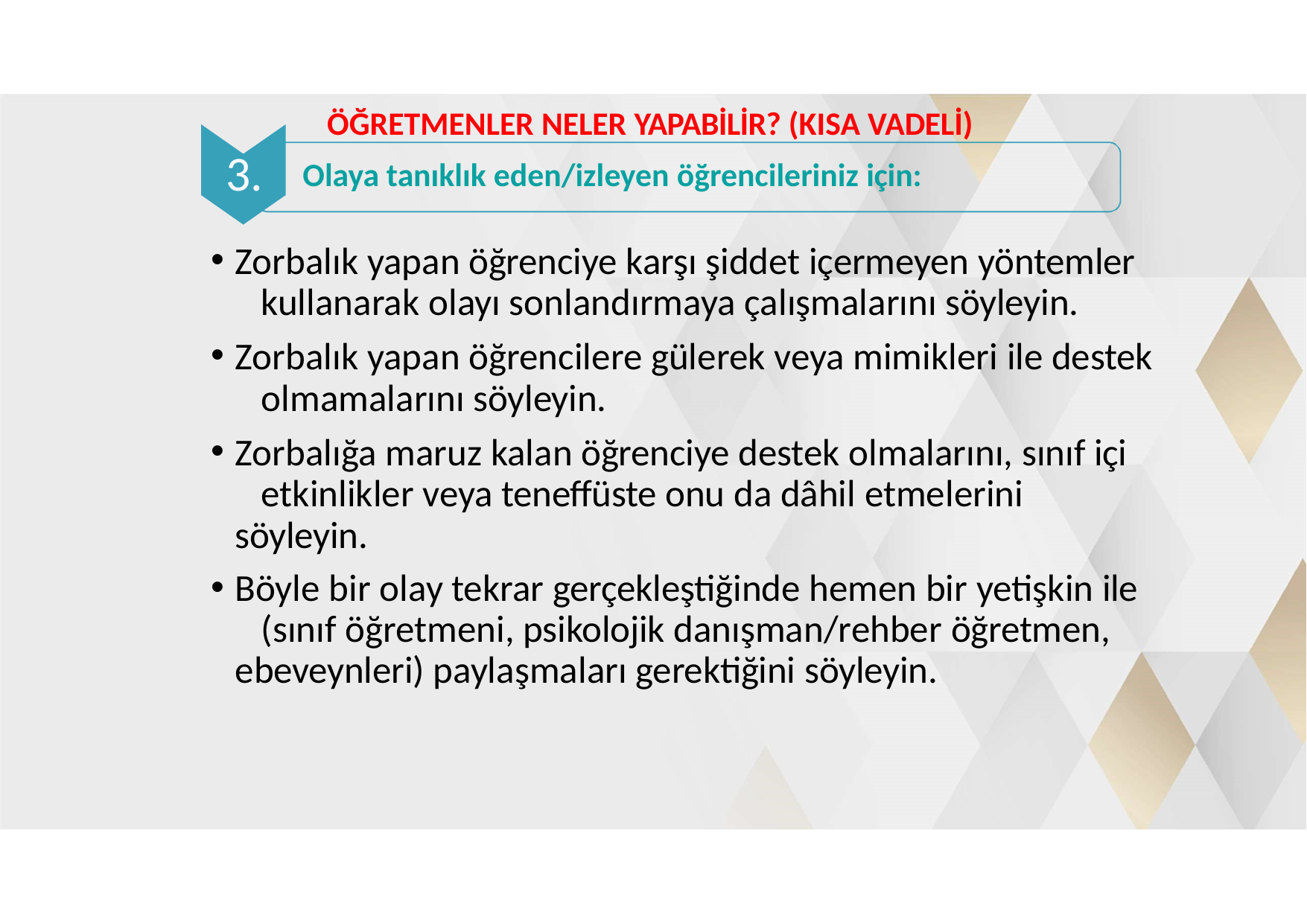

ÖĞRETMENLER NELER YAPABİLİR? (KISA VADELİ)
Olaya tanıklık eden/izleyen öğrencileriniz için:

# 3.
Zorbalık yapan öğrenciye karşı şiddet içermeyen yöntemler 	kullanarak olayı sonlandırmaya çalışmalarını söyleyin.
Zorbalık yapan öğrencilere gülerek veya mimikleri ile destek 	olmamalarını söyleyin.
Zorbalığa maruz kalan öğrenciye destek olmalarını, sınıf içi 	etkinlikler veya teneffüste onu da dâhil etmelerini söyleyin.
Böyle bir olay tekrar gerçekleştiğinde hemen bir yetişkin ile 	(sınıf öğretmeni, psikolojik danışman/rehber öğretmen, 	ebeveynleri) paylaşmaları gerektiğini söyleyin.